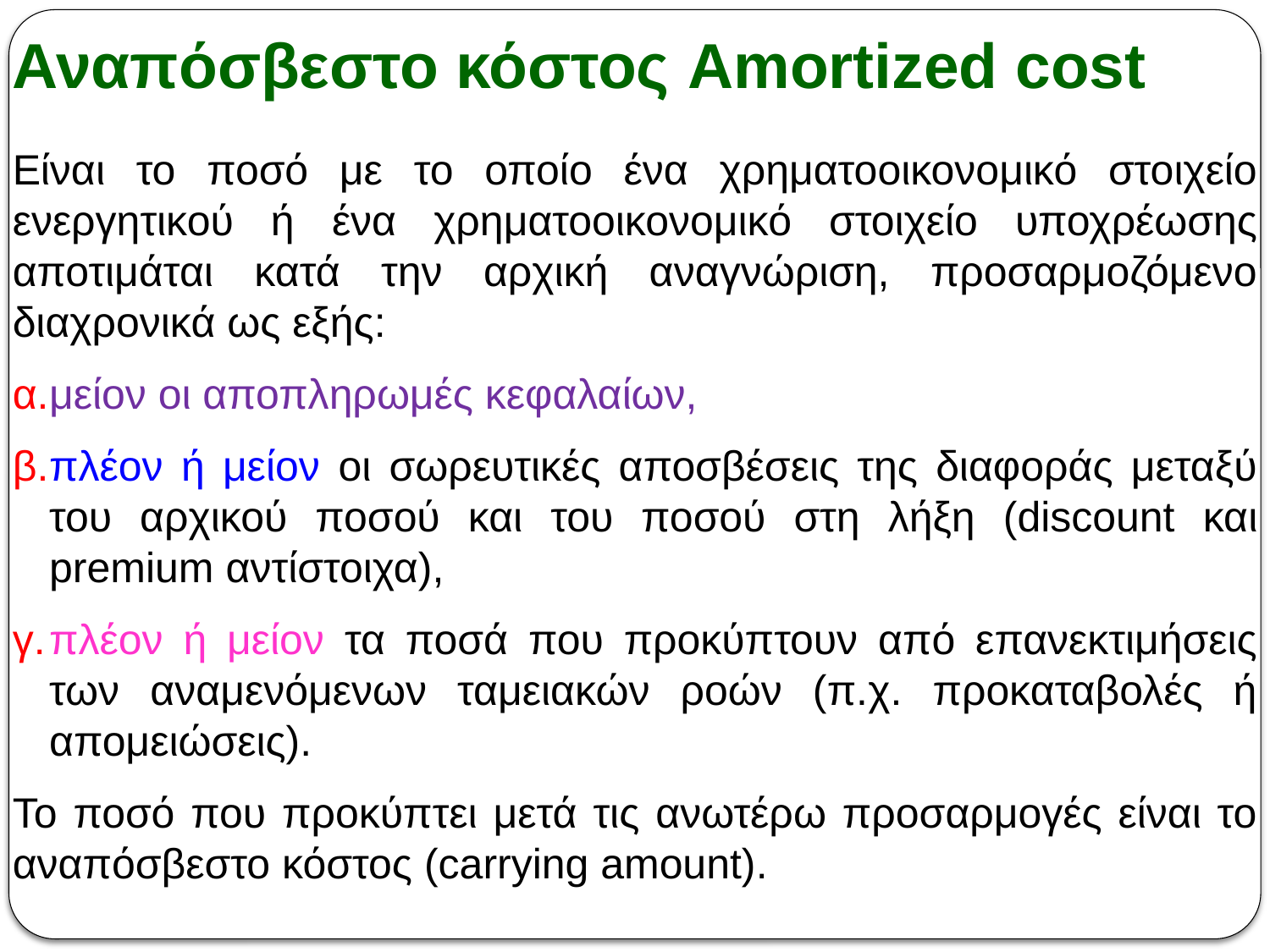

# Αναπόσβεστο κόστος Amortized cost
Είναι το ποσό με το οποίο ένα χρηματοοικονομικό στοιχείο ενεργητικού ή ένα χρηματοοικονομικό στοιχείο υποχρέωσης αποτιμάται κατά την αρχική αναγνώριση, προσαρμοζόμενο διαχρονικά ως εξής:
α.	μείον οι αποπληρωμές κεφαλαίων,
β.	πλέον ή μείον οι σωρευτικές αποσβέσεις της διαφοράς μεταξύ του αρχικού ποσού και του ποσού στη λήξη (discount και premium αντίστοιχα),
γ.	πλέον ή μείον τα ποσά που προκύπτουν από επανεκτιμήσεις των αναμενόμενων ταμειακών ροών (π.χ. προκαταβολές ή απομειώσεις).
Το ποσό που προκύπτει μετά τις ανωτέρω προσαρμογές είναι το αναπόσβεστο κόστος (carrying amount).